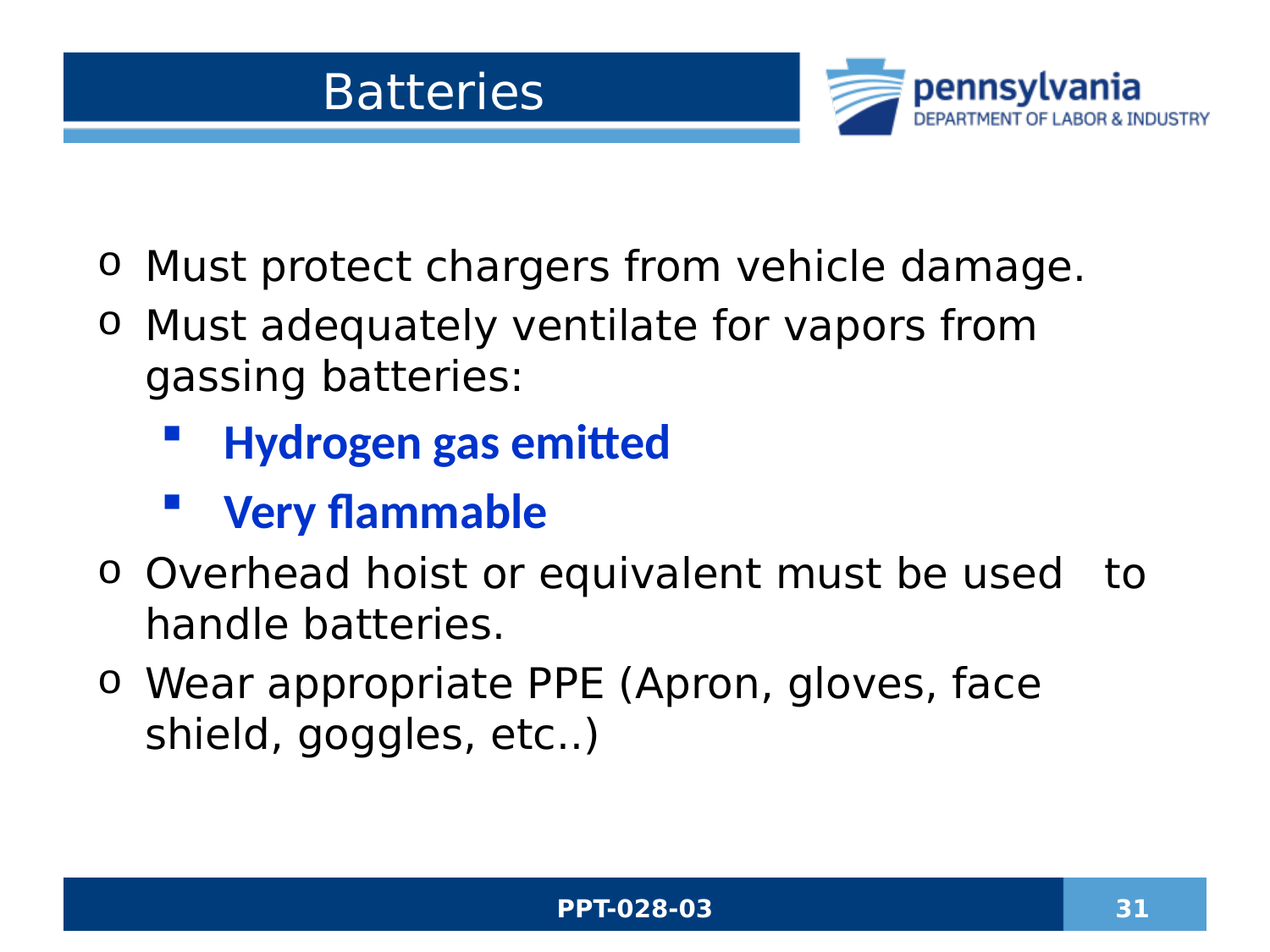

# Batteries
Must protect chargers from vehicle damage.
Must adequately ventilate for vapors from gassing batteries:
Hydrogen gas emitted
Very flammable
Overhead hoist or equivalent must be used   to handle batteries.
Wear appropriate PPE (Apron, gloves, face shield, goggles, etc..)

PPT-028-03
31